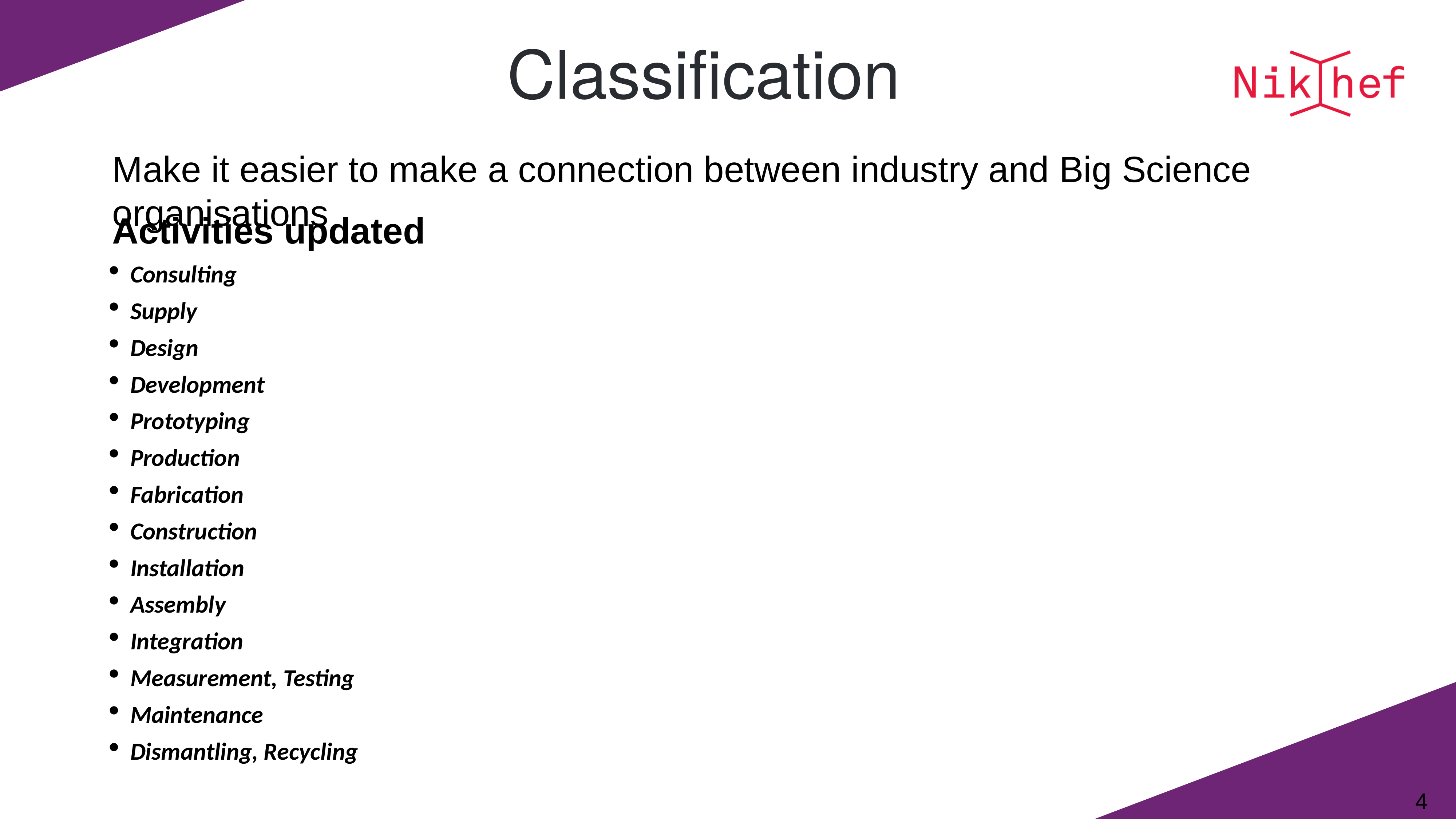

# Classification
Make it easier to make a connection between industry and Big Science organisations
Activities updated
Consulting
Supply
Design
Development
Prototyping
Production
Fabrication
Construction
Installation
Assembly
Integration
Measurement, Testing
Maintenance
Dismantling, Recycling
4